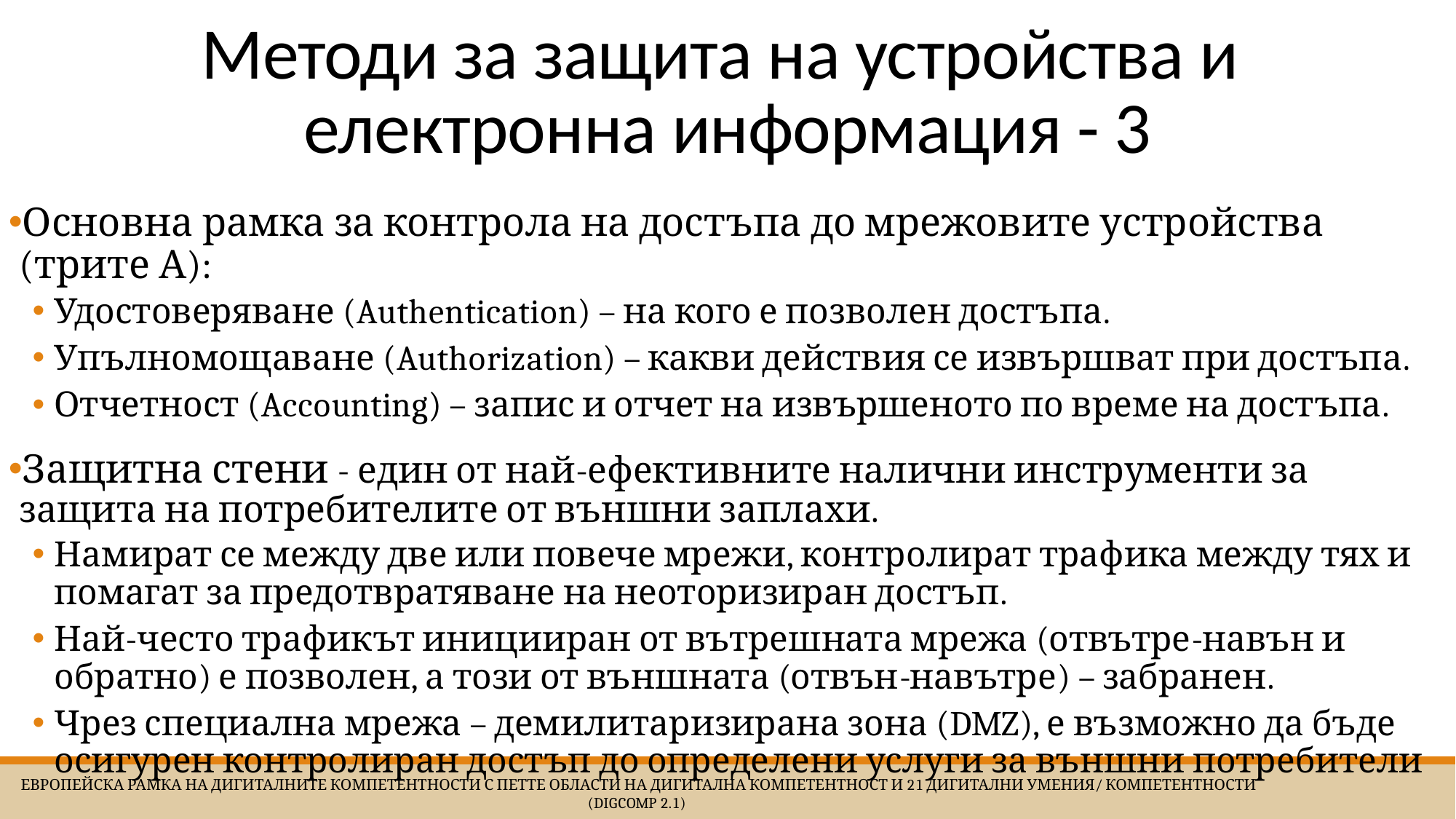

# Методи за защита на устройства и електронна информация - 3
Основна рамка за контрола на достъпа до мрежовите устройства (трите А):
Удостоверяване (Authentication) – на кого е позволен достъпа.
Упълномощаване (Authorization) – какви действия се извършват при достъпа.
Отчетност (Accounting) – запис и отчет на извършеното по време на достъпа.
Защитна стени - един от най-ефективните налични инструменти за защита на потребителите от външни заплахи.
Намират се между две или повече мрежи, контролират трафика между тях и помагат за предотвратяване на неоторизиран достъп.
Най-често трафикът иницииран от вътрешната мрежа (отвътре-навън и обратно) е позволен, а този от външната (отвън-навътре) – забранен.
Чрез специална мрежа – демилитаризирана зона (DMZ), е възможно да бъде осигурен контролиран достъп до определени услуги за външни потребители

 Европейска Рамка на дигиталните компетентности с петте области на дигитална компетентност и 21 дигитални умения/ компетентности (DigComp 2.1)